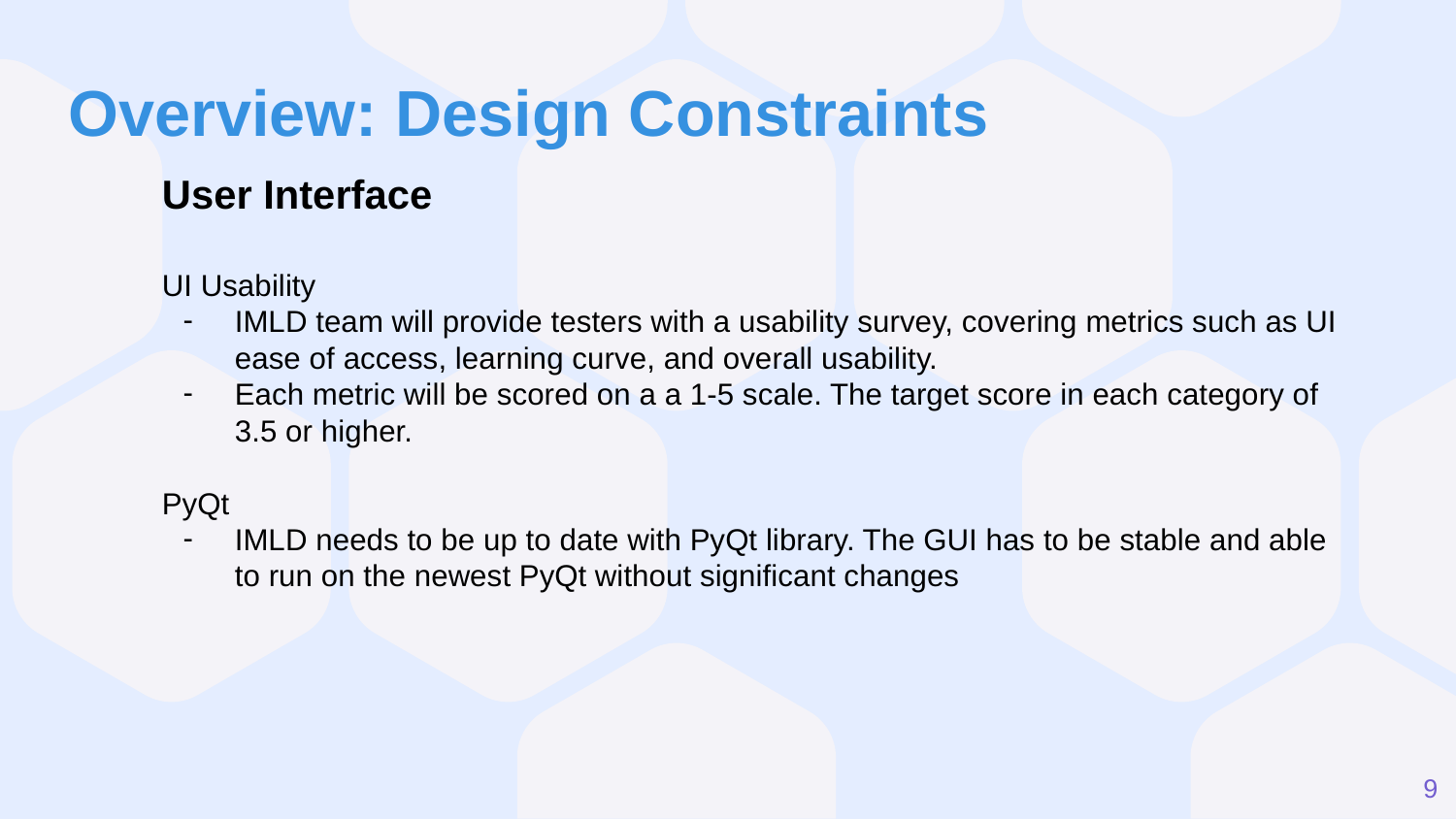

Overview: Design Constraints
User Interface

UI Usability
IMLD team will provide testers with a usability survey, covering metrics such as UI ease of access, learning curve, and overall usability.
Each metric will be scored on a a 1-5 scale. The target score in each category of 3.5 or higher.

PyQt
IMLD needs to be up to date with PyQt library. The GUI has to be stable and able to run on the newest PyQt without significant changes

9